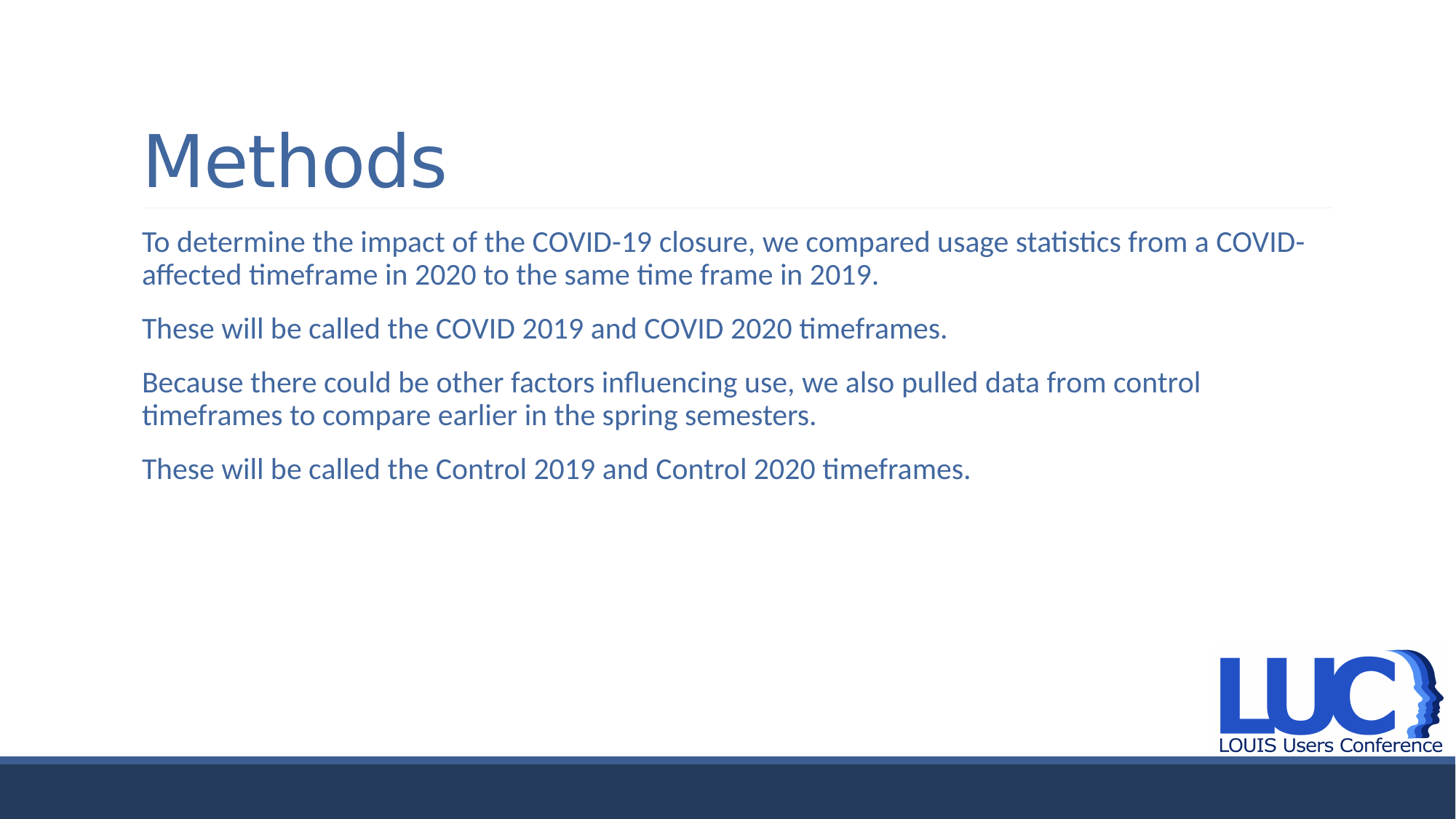

# Methods
To determine the impact of the COVID-19 closure, we compared usage statistics from a COVID-affected timeframe in 2020 to the same time frame in 2019.
These will be called the COVID 2019 and COVID 2020 timeframes.
Because there could be other factors influencing use, we also pulled data from control timeframes to compare earlier in the spring semesters.
These will be called the Control 2019 and Control 2020 timeframes.